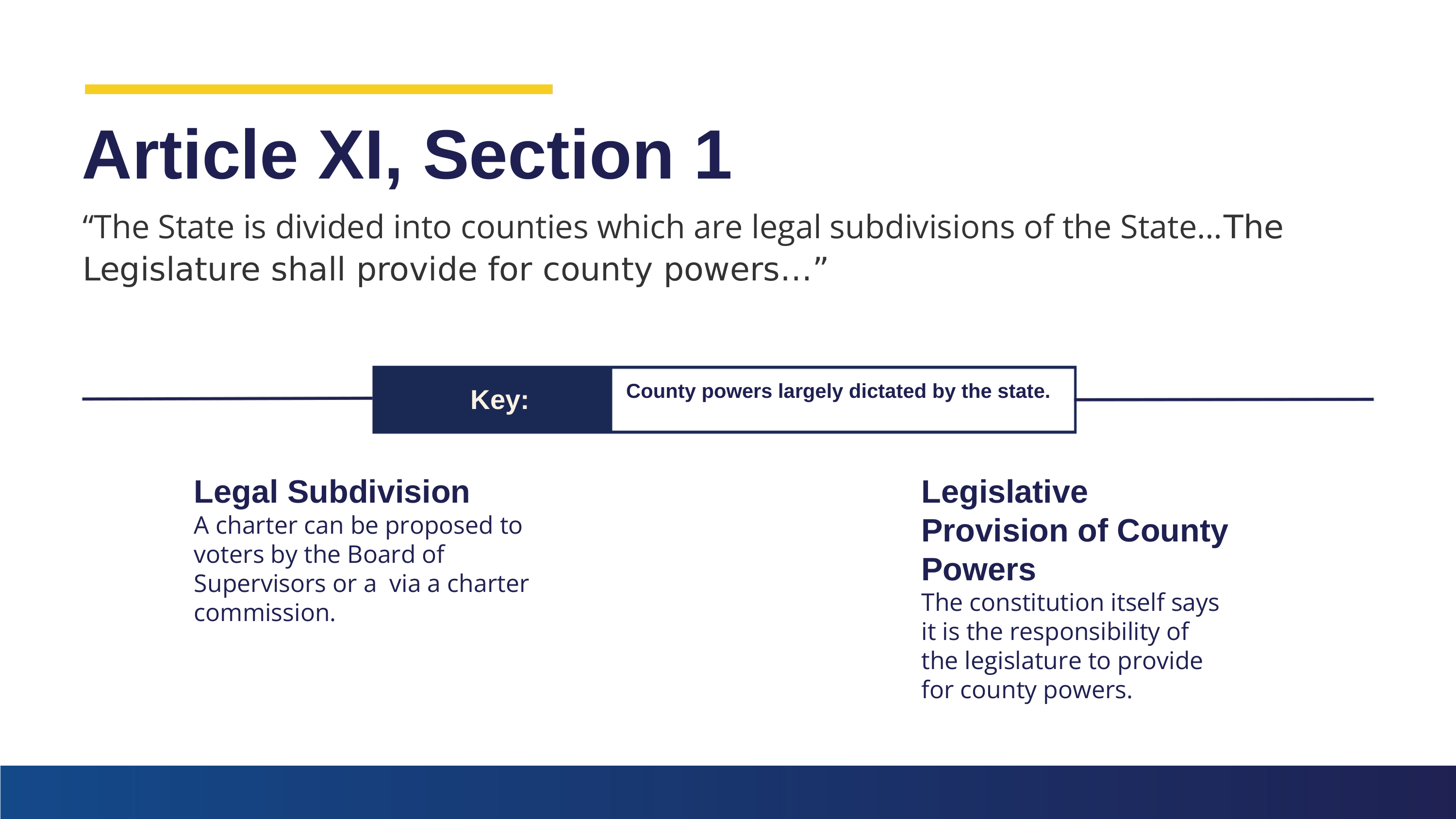

Article XI, Section 1

“The State is divided into counties which are legal subdivisions of the State…The Legislature shall provide for county powers…”

County powers largely dictated by the state.
Key:
Legislative Provision of County Powers
The constitution itself says it is the responsibility of the legislature to provide for county powers.
Legal Subdivision
A charter can be proposed to voters by the Board of Supervisors or a  via a charter commission.